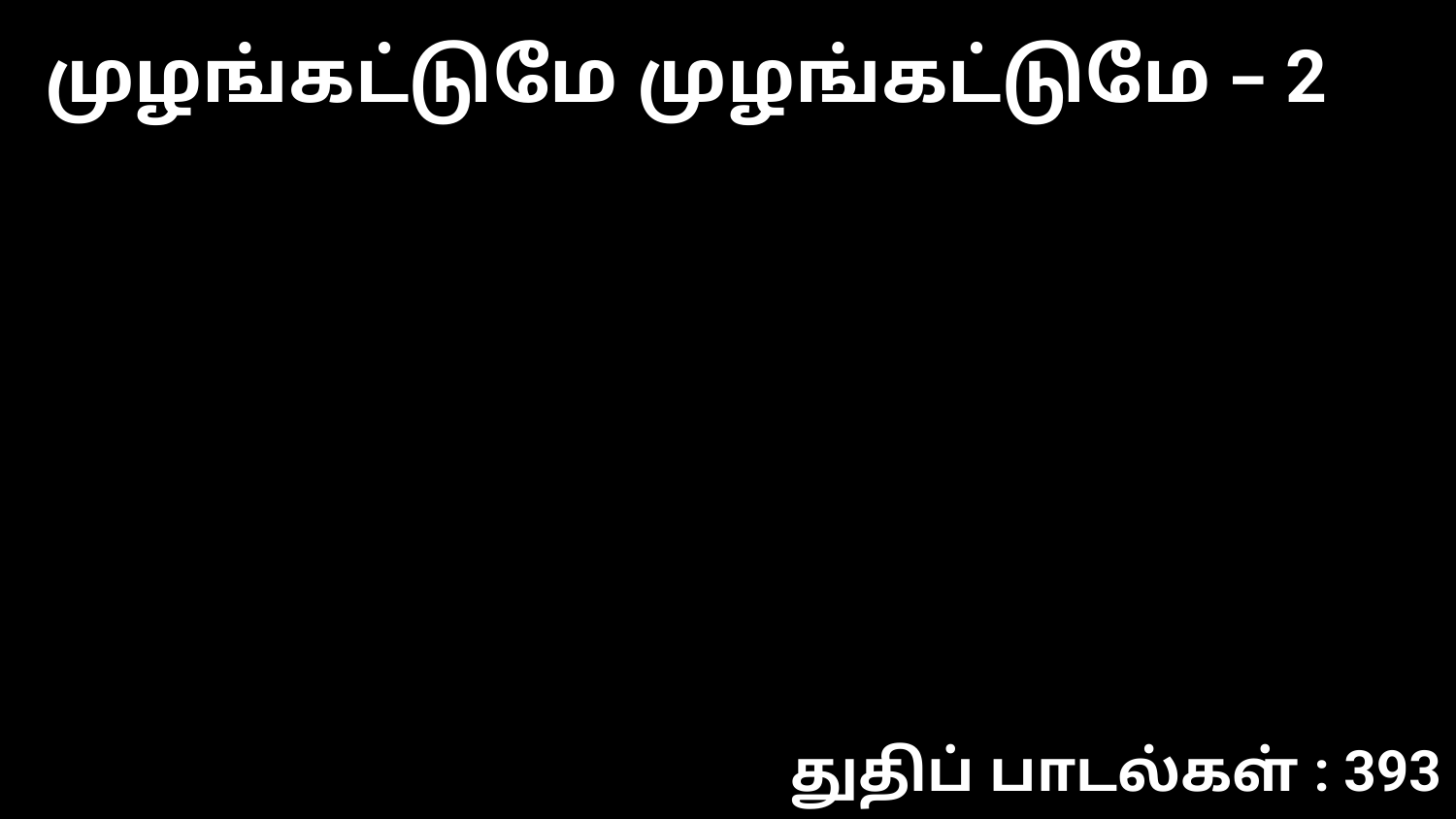

முழங்கட்டுமே முழங்கட்டுமே – 2
துதிப் பாடல்கள் : 393